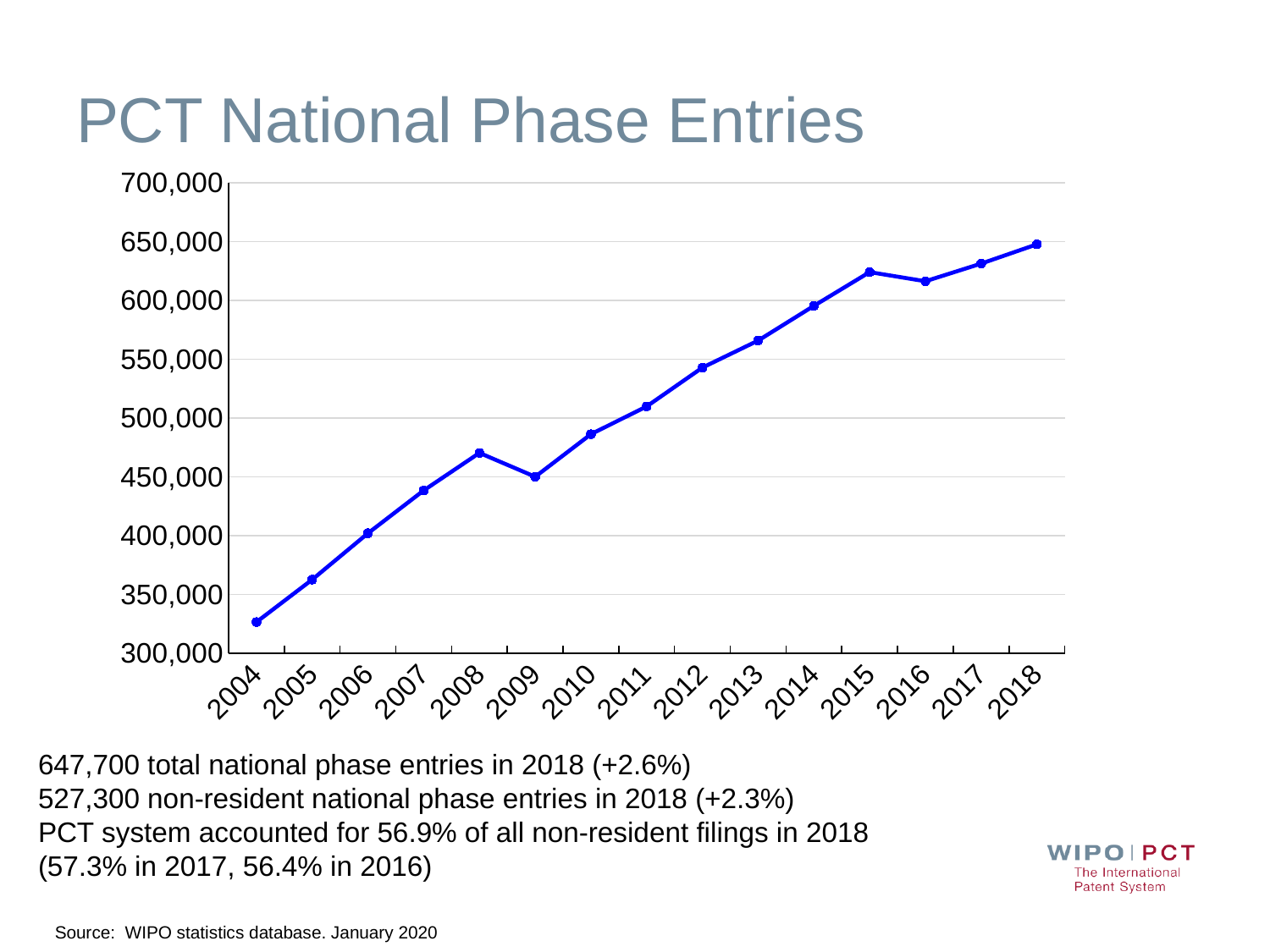

# PCT National Phase Entries

### Chart

| Category |  |
|---|---|
| 2004 | 326600.0 |
| 2005 | 362700.0 |
| 2006 | 402100.0 |
| 2007 | 438500.0 |
| 2008 | 470400.0 |
| 2009 | 450100.0 |
| 2010 | 486300.0 |
| 2011 | 509900.0 |
| 2012 | 542900.0 |
| 2013 | 565900.0 |
| 2014 | 595400.0 |
| 2015 | 624100.0 |
| 2016 | 616300.0 |
| 2017 | 631300.0 |
| 2018 | 647700.0 |
647,700 total national phase entries in 2018 (+2.6%)
527,300 non-resident national phase entries in 2018 (+2.3%)
PCT system accounted for 56.9% of all non-resident filings in 2018
(57.3% in 2017, 56.4% in 2016)
Source:  WIPO statistics database. January 2020